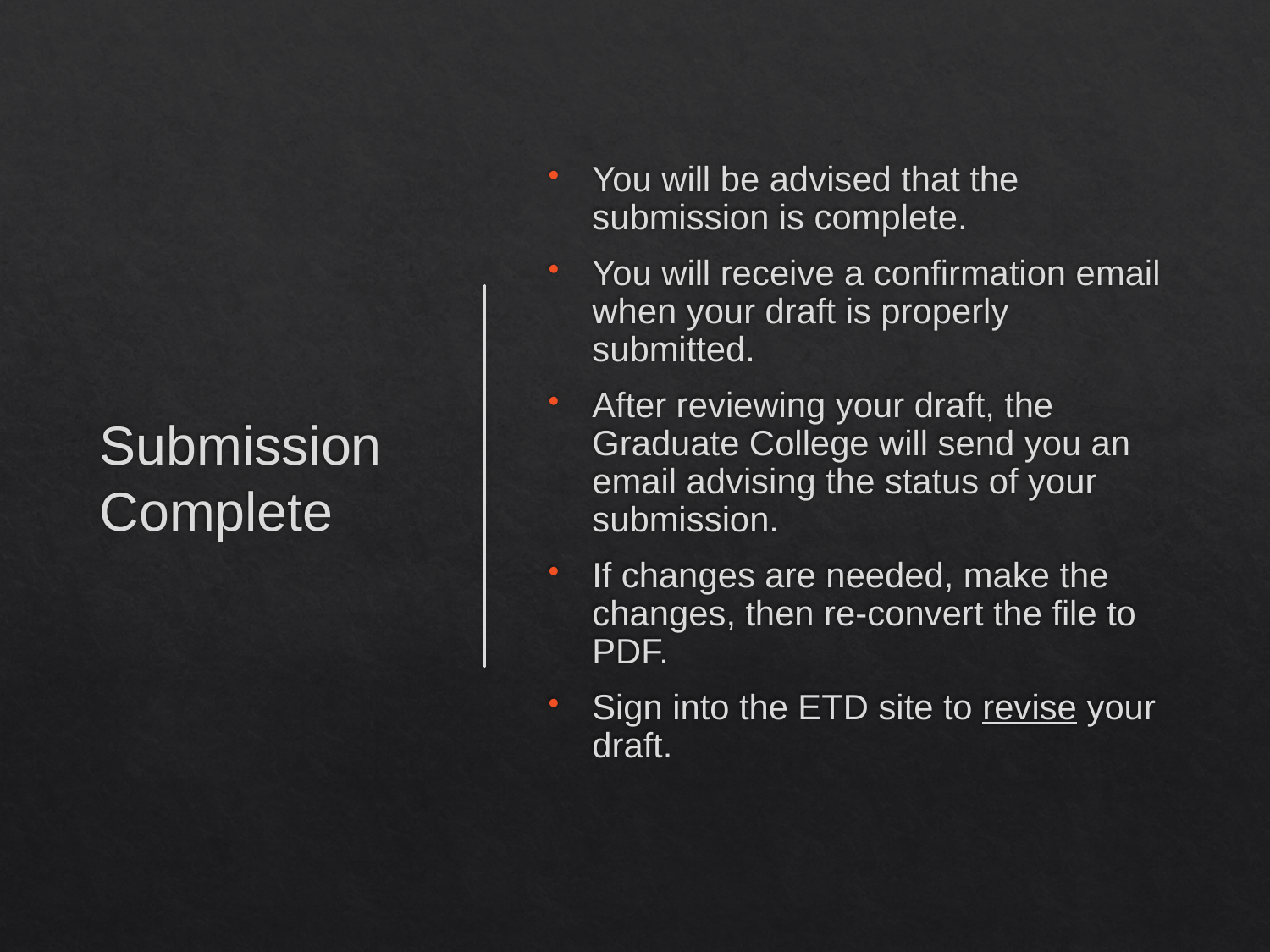

# Submission Complete
You will be advised that the submission is complete.
You will receive a confirmation email when your draft is properly submitted.
After reviewing your draft, the Graduate College will send you an email advising the status of your submission.
If changes are needed, make the changes, then re-convert the file to PDF.
Sign into the ETD site to revise your draft.